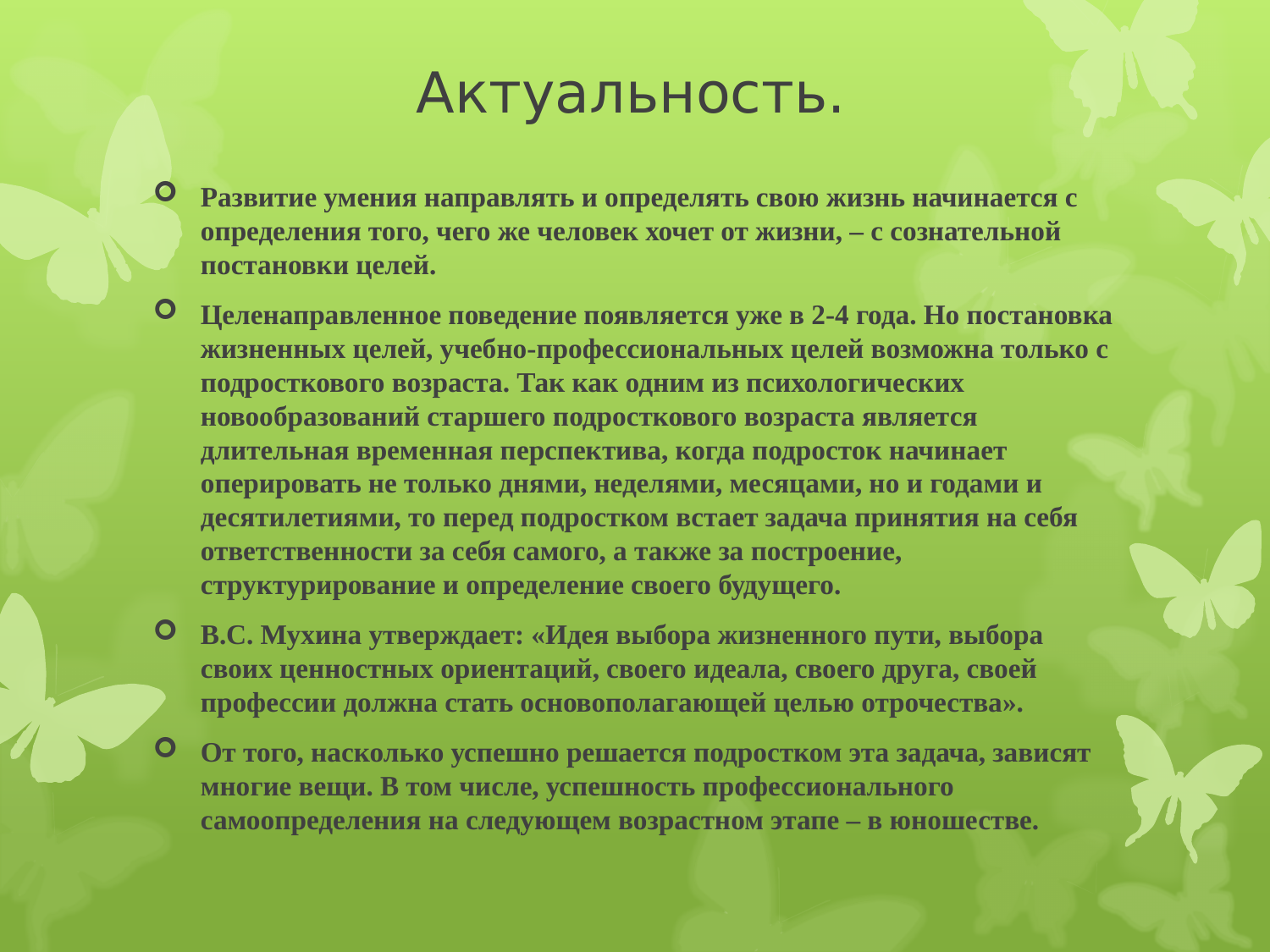

# Актуальность.
Развитие умения направлять и определять свою жизнь начинается с определения того, чего же человек хочет от жизни, – с сознательной постановки целей.
Целенаправленное поведение появляется уже в 2-4 года. Но постановка жизненных целей, учебно-профессиональных целей возможна только с подросткового возраста. Так как одним из психологических новообразований старшего подросткового возраста является длительная временная перспектива, когда подросток начинает оперировать не только днями, неделями, месяцами, но и годами и десятилетиями, то перед подростком встает задача принятия на себя ответственности за себя самого, а также за построение, структурирование и определение своего будущего.
В.С. Мухина утверждает: «Идея выбора жизненного пути, выбора своих ценностных ориентаций, своего идеала, своего друга, своей профессии должна стать основополагающей целью отрочества».
От того, насколько успешно решается подростком эта задача, зависят многие вещи. В том числе, успешность профессионального самоопределения на следующем возрастном этапе – в юношестве.